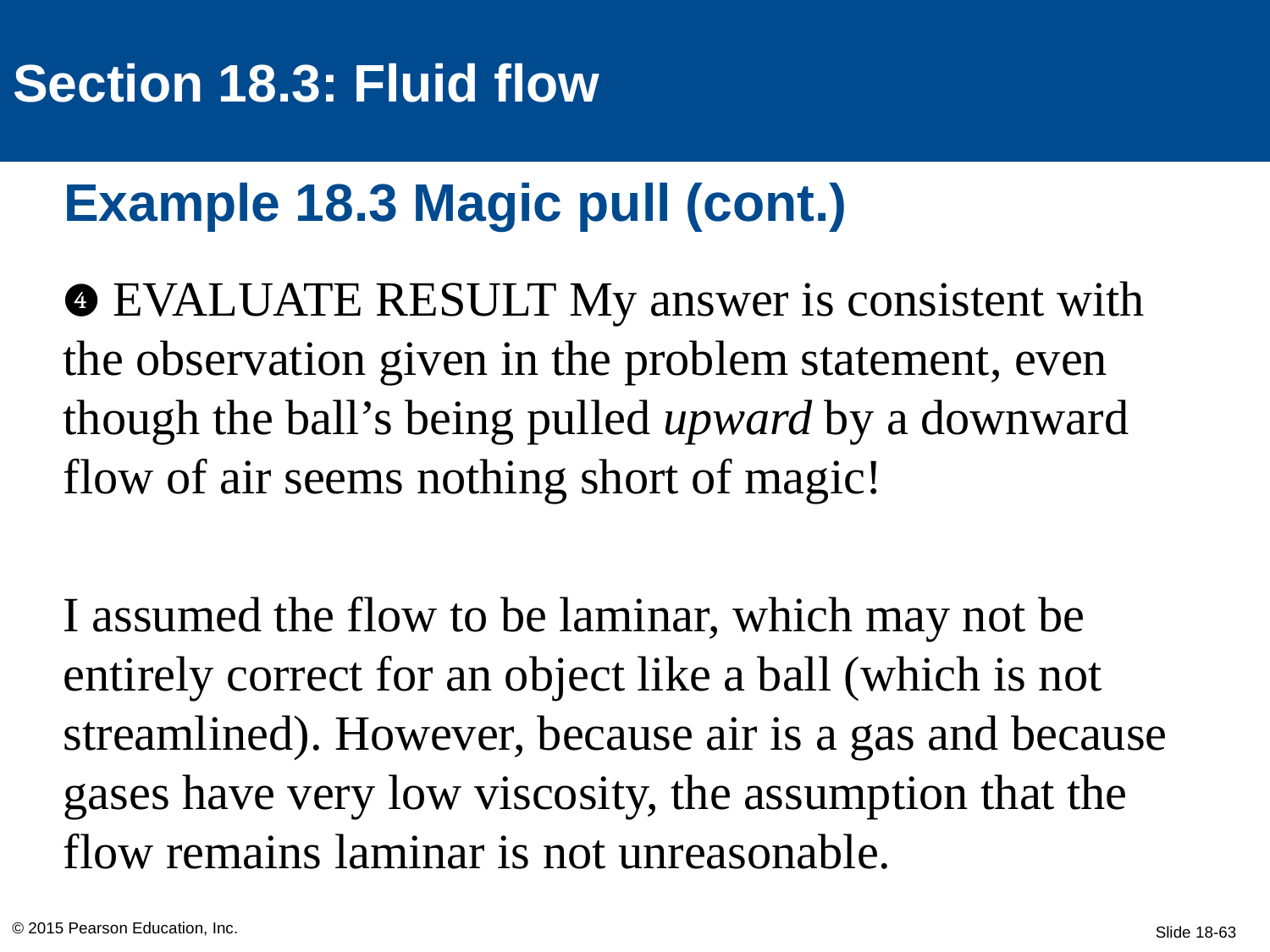

Section 18.3: Fluid flow
# Example 18.3 Magic pull (cont.)
❹ EVALUATE RESULT My answer is consistent with the observation given in the problem statement, even though the ball’s being pulled upward by a downward flow of air seems nothing short of magic!

I assumed the flow to be laminar, which may not be entirely correct for an object like a ball (which is not streamlined). However, because air is a gas and because gases have very low viscosity, the assumption that the flow remains laminar is not unreasonable.
© 2015 Pearson Education, Inc.